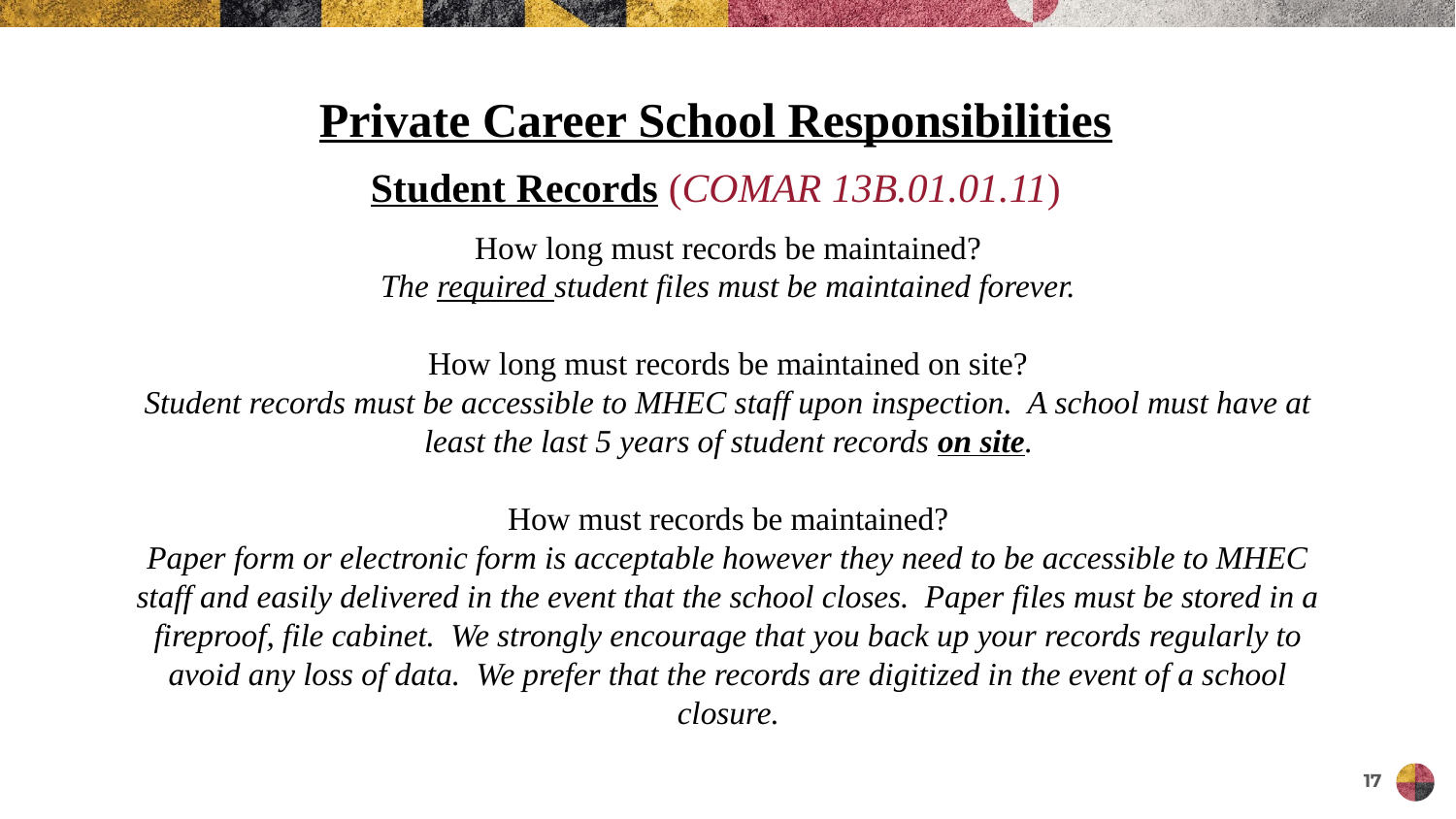

Private Career School Responsibilities
# Student Records (COMAR 13B.01.01.11)
How long must records be maintained?
The required student files must be maintained forever.

How long must records be maintained on site?
Student records must be accessible to MHEC staff upon inspection.  A school must have at least the last 5 years of student records on site.

How must records be maintained?
Paper form or electronic form is acceptable however they need to be accessible to MHEC staff and easily delivered in the event that the school closes.  Paper files must be stored in a fireproof, file cabinet.  We strongly encourage that you back up your records regularly to avoid any loss of data.  We prefer that the records are digitized in the event of a school closure.

17